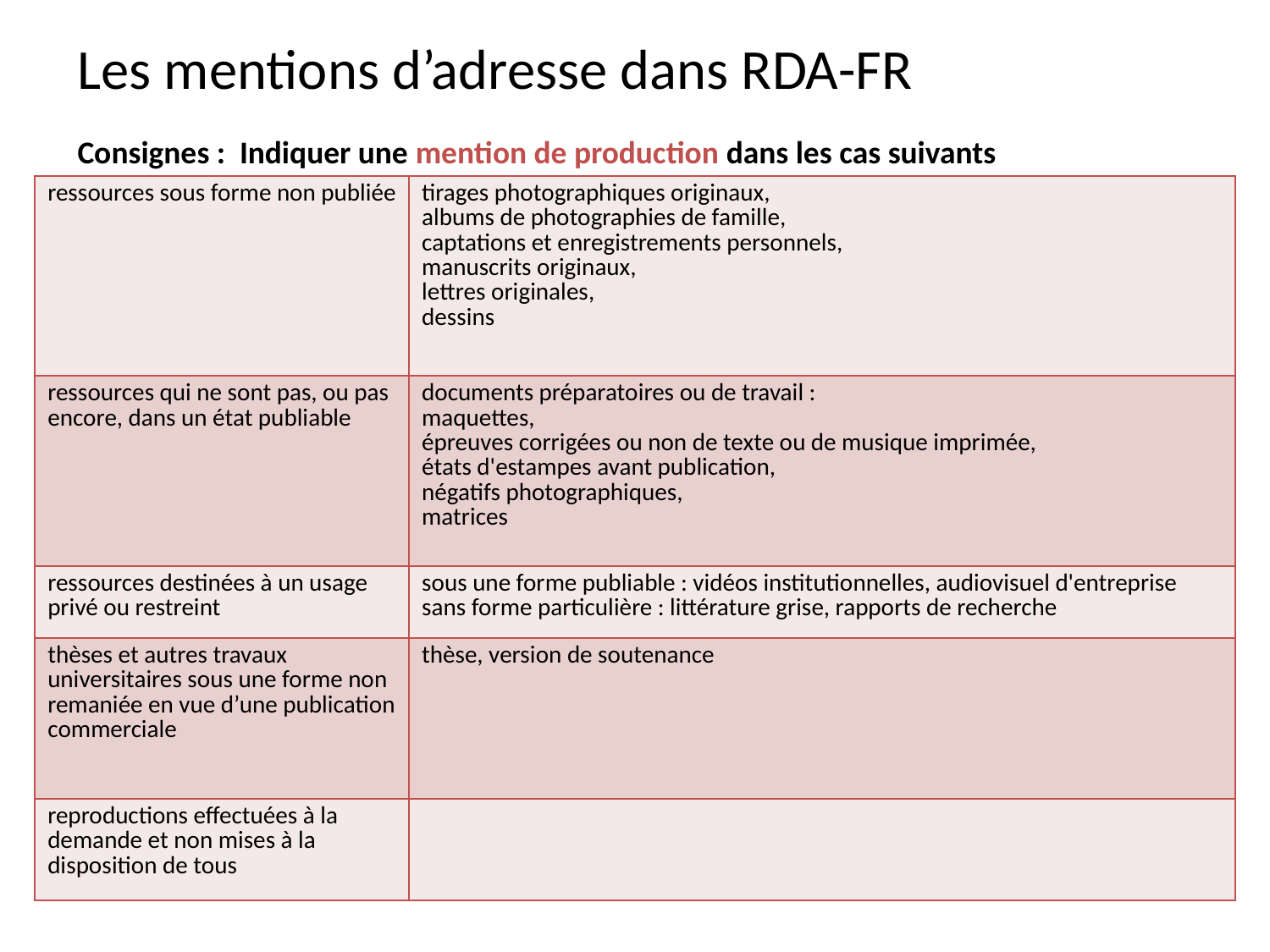

Les mentions d’adresse dans RDA-FR

Consignes :  Indiquer une mention de production dans les cas suivants
| ressources sous forme non publiée | tirages photographiques originaux, albums de photographies de famille, captations et enregistrements personnels, manuscrits originaux, lettres originales, dessins |
| --- | --- |
| ressources qui ne sont pas, ou pas encore, dans un état publiable | documents préparatoires ou de travail : maquettes, épreuves corrigées ou non de texte ou de musique imprimée, états d'estampes avant publication, négatifs photographiques, matrices |
| ressources destinées à un usage privé ou restreint | sous une forme publiable : vidéos institutionnelles, audiovisuel d'entreprise sans forme particulière : littérature grise, rapports de recherche |
| thèses et autres travaux universitaires sous une forme non remaniée en vue d’une publication commerciale | thèse, version de soutenance |
| reproductions effectuées à la demande et non mises à la disposition de tous |  |